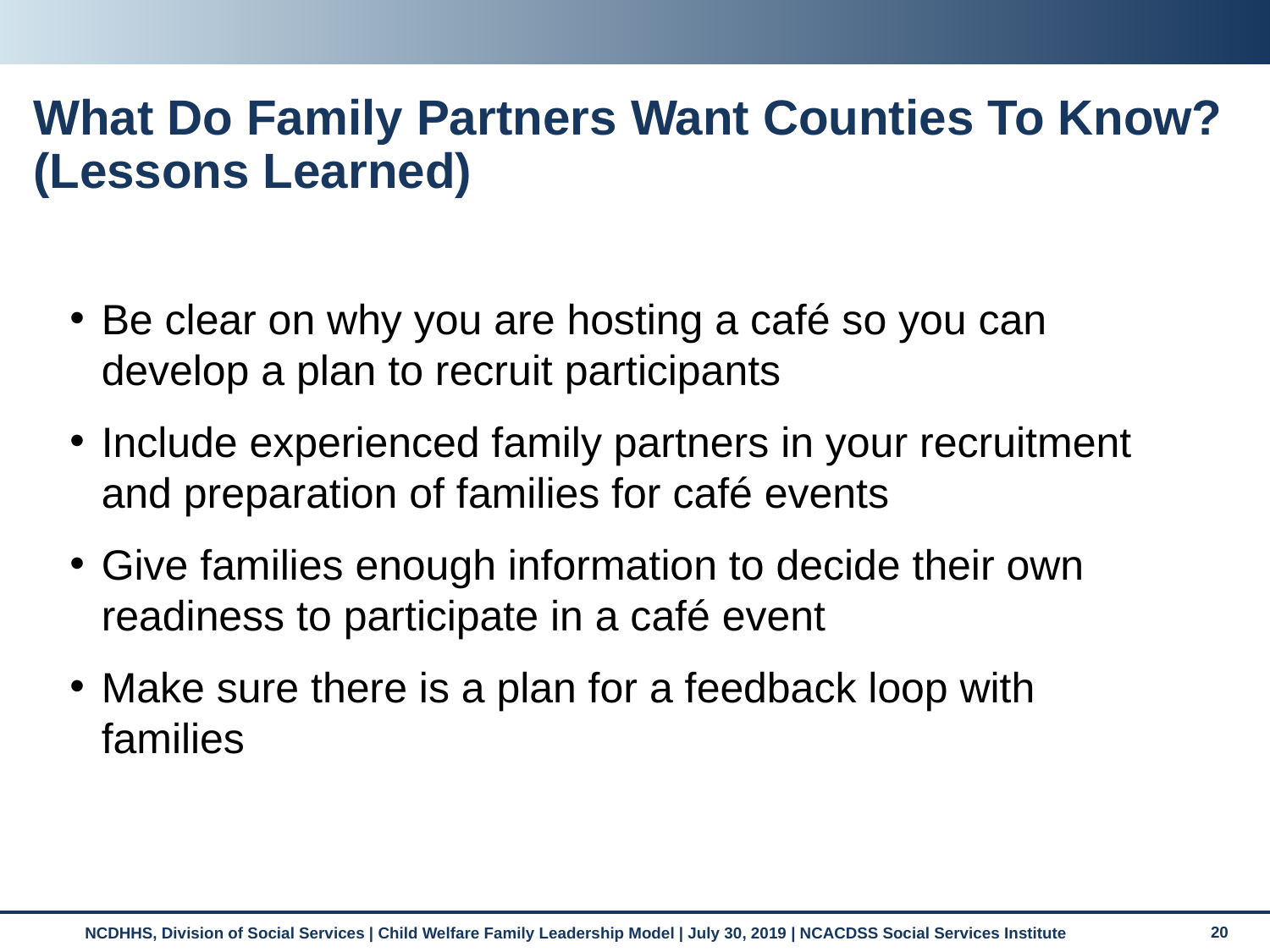

# What Do Family Partners Want Counties To Know? (Lessons Learned)
Be clear on why you are hosting a café so you can develop a plan to recruit participants
Include experienced family partners in your recruitment and preparation of families for café events
Give families enough information to decide their own readiness to participate in a café event
Make sure there is a plan for a feedback loop with families